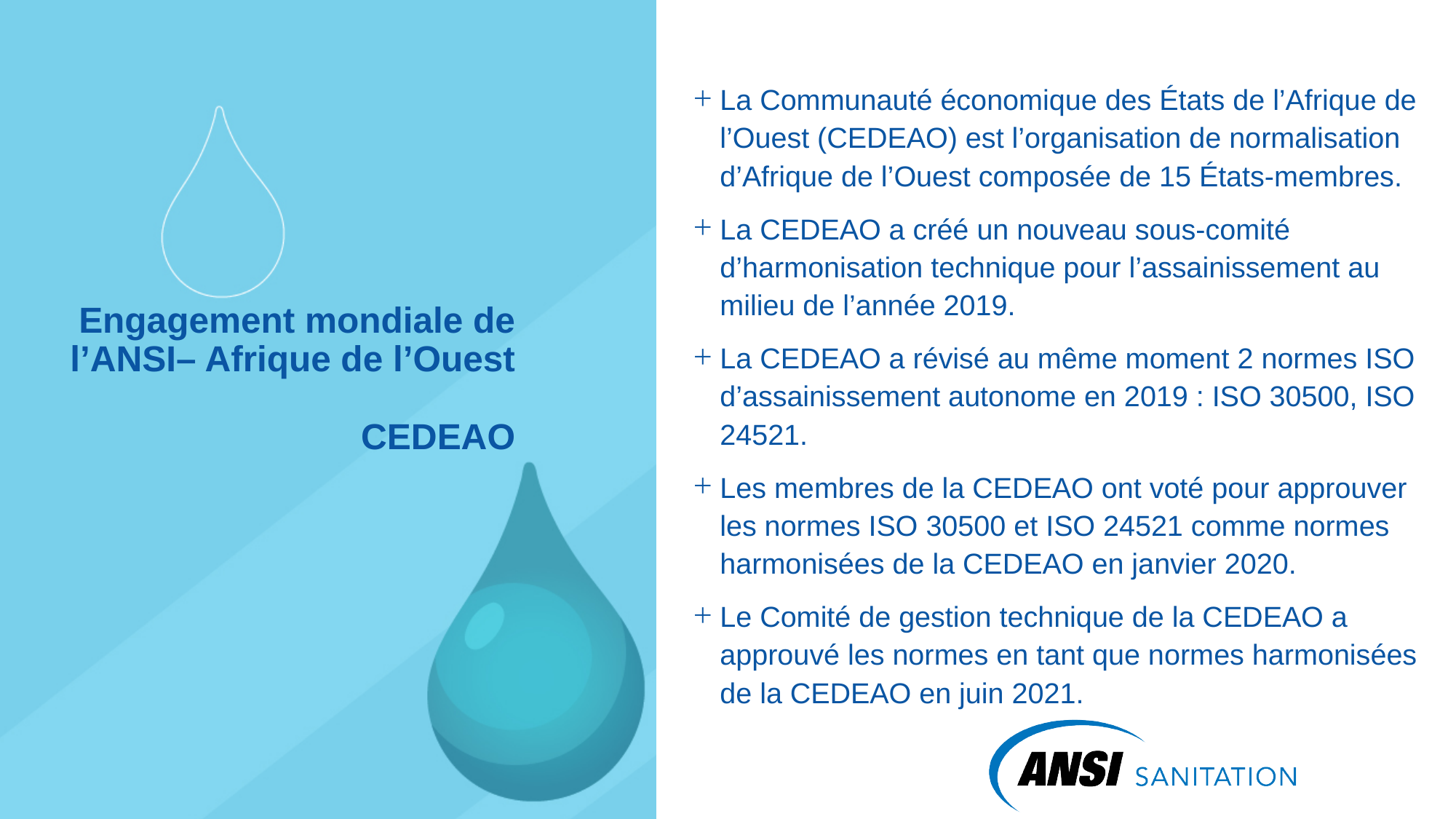

La Communauté économique des États de l’Afrique de l’Ouest (CEDEAO) est l’organisation de normalisation d’Afrique de l’Ouest composée de 15 États-membres.
La CEDEAO a créé un nouveau sous-comité d’harmonisation technique pour l’assainissement au milieu de l’année 2019.
La CEDEAO a révisé au même moment 2 normes ISO d’assainissement autonome en 2019 : ISO 30500, ISO 24521.
Les membres de la CEDEAO ont voté pour approuver les normes ISO 30500 et ISO 24521 comme normes harmonisées de la CEDEAO en janvier 2020.
Le Comité de gestion technique de la CEDEAO a approuvé les normes en tant que normes harmonisées de la CEDEAO en juin 2021.
# Engagement mondiale de l’ANSI– Afrique de l’Ouest CEDEAO